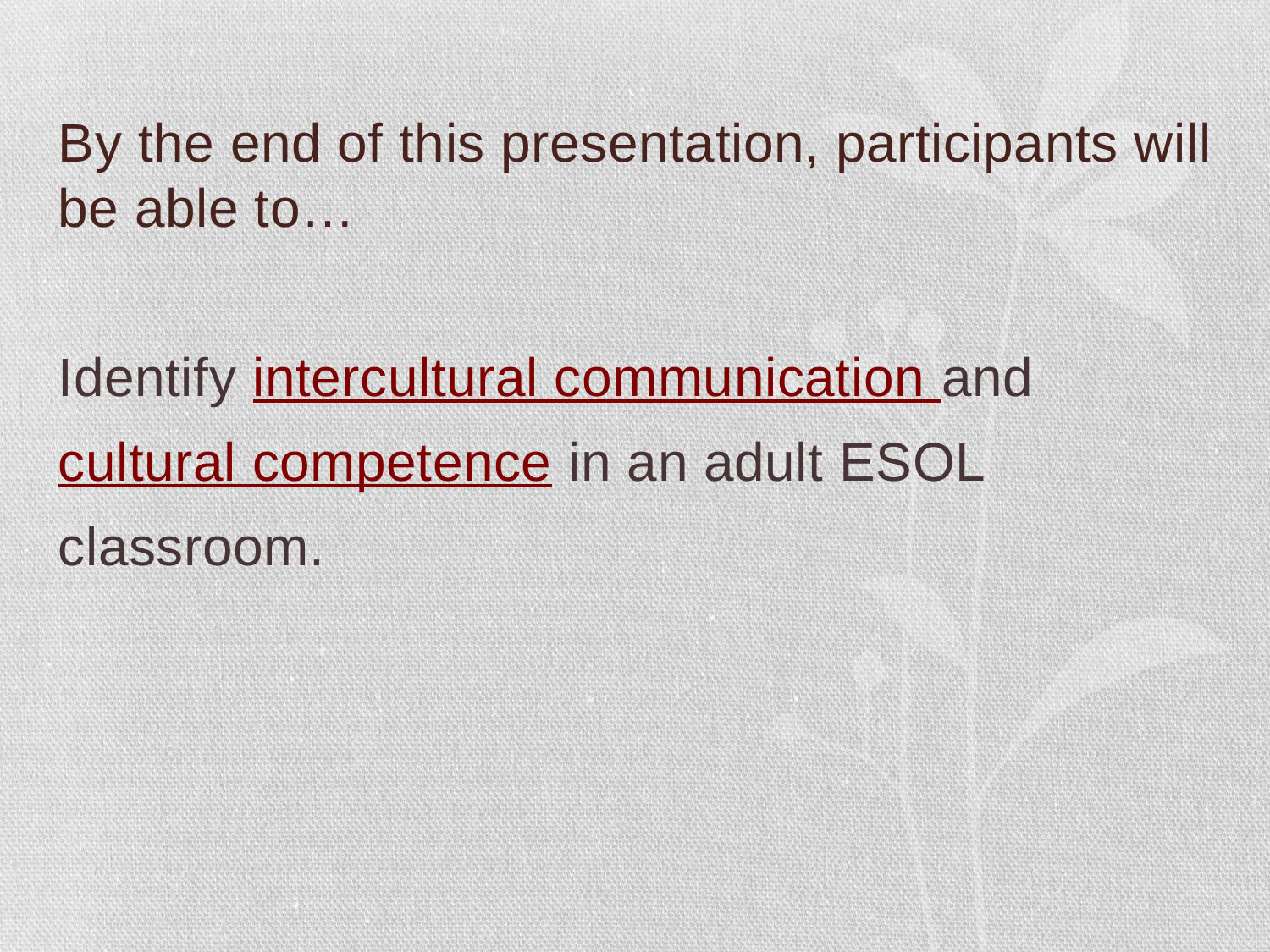

By the end of this presentation, participants will be able to…

Identify intercultural communication and cultural competence in an adult ESOL classroom.